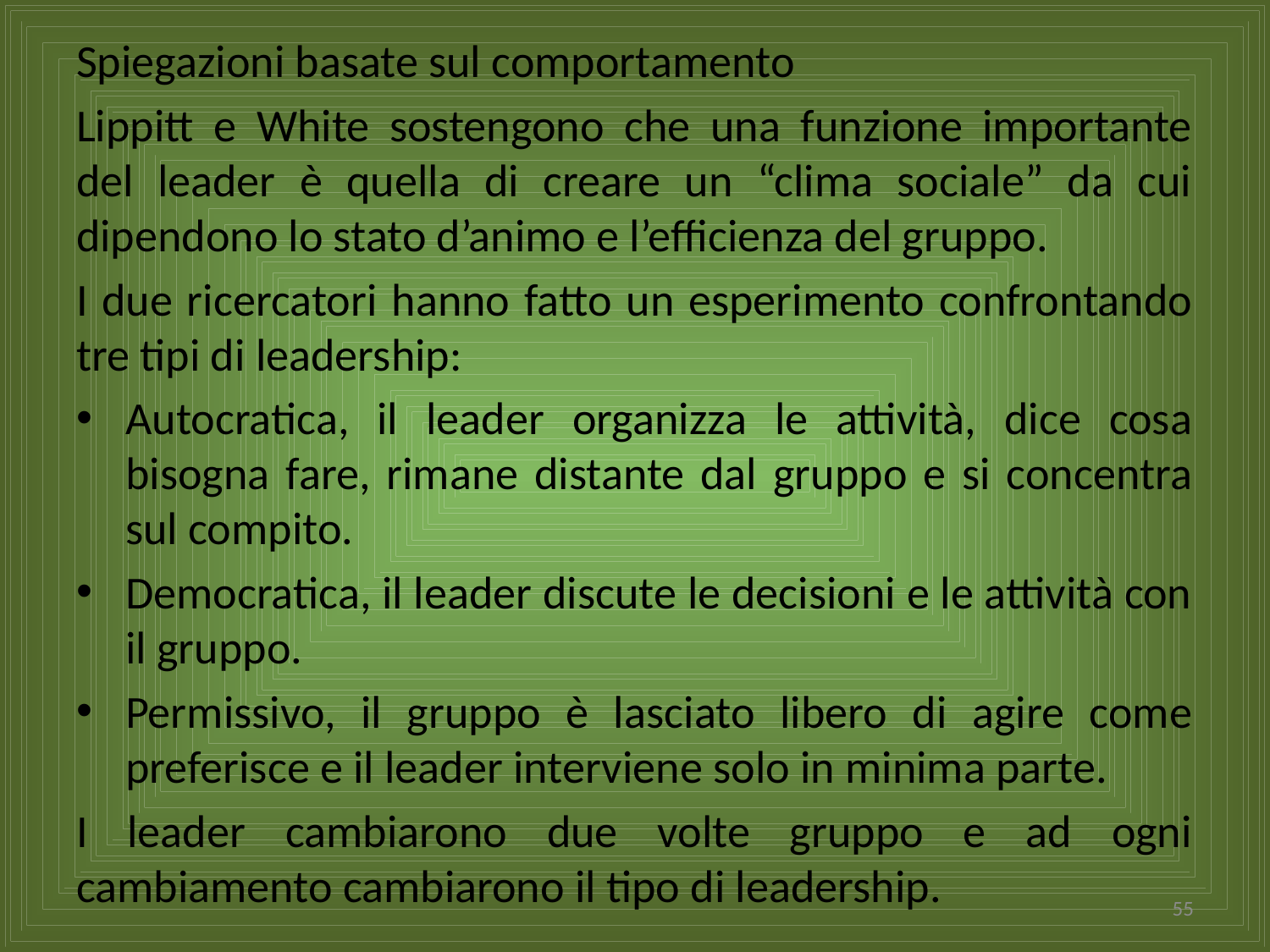

Spiegazioni basate sul comportamento
Lippitt e White sostengono che una funzione importante del leader è quella di creare un “clima sociale” da cui dipendono lo stato d’animo e l’efficienza del gruppo.
I due ricercatori hanno fatto un esperimento confrontando tre tipi di leadership:
Autocratica, il leader organizza le attività, dice cosa bisogna fare, rimane distante dal gruppo e si concentra sul compito.
Democratica, il leader discute le decisioni e le attività con il gruppo.
Permissivo, il gruppo è lasciato libero di agire come preferisce e il leader interviene solo in minima parte.
I leader cambiarono due volte gruppo e ad ogni cambiamento cambiarono il tipo di leadership.

55